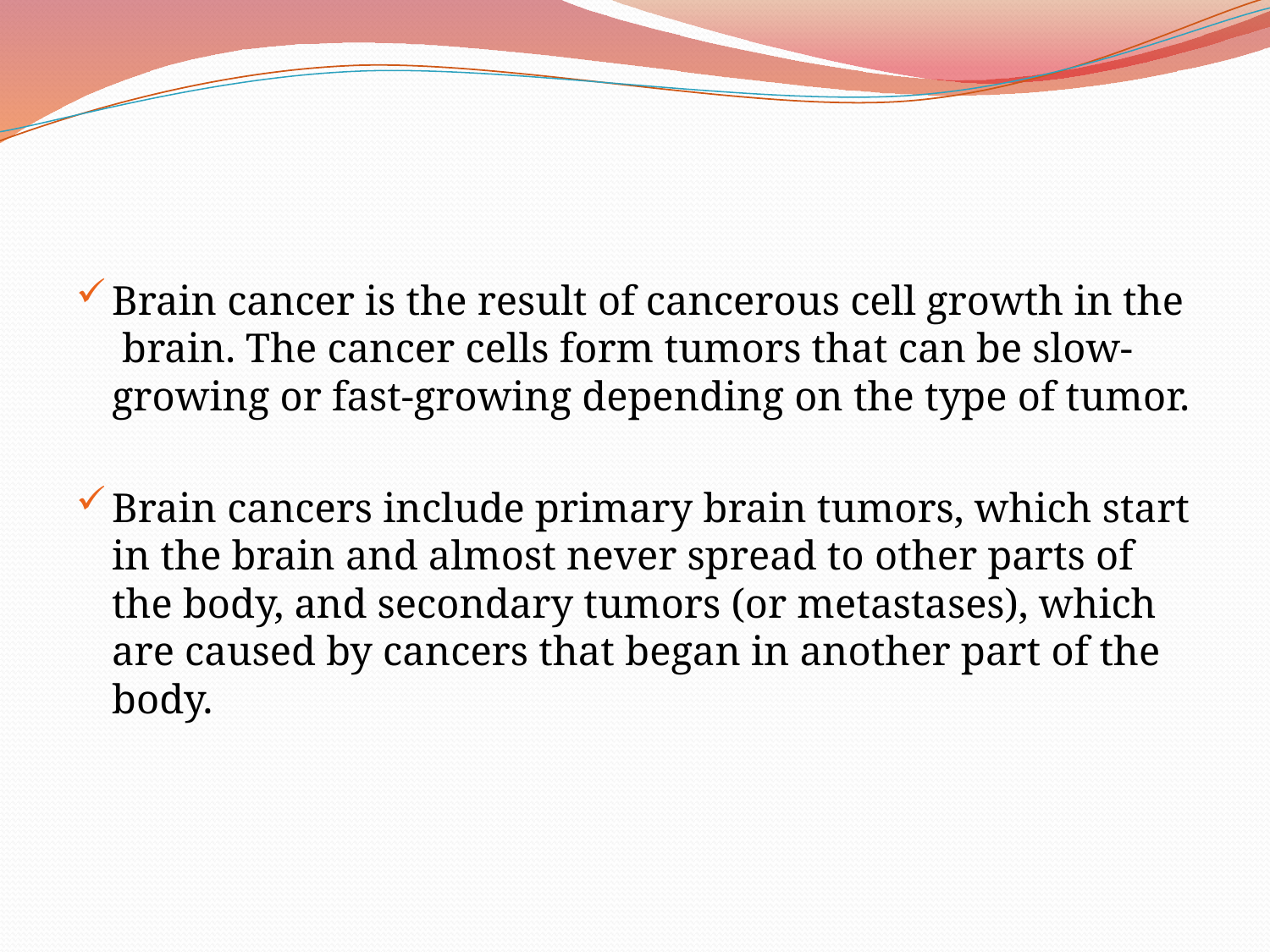

Brain cancer is the result of cancerous cell growth in the  brain. The cancer cells form tumors that can be slow-growing or fast-growing depending on the type of tumor.

Brain cancers include primary brain tumors, which start in the brain and almost never spread to other parts of the body, and secondary tumors (or metastases), which are caused by cancers that began in another part of the body.